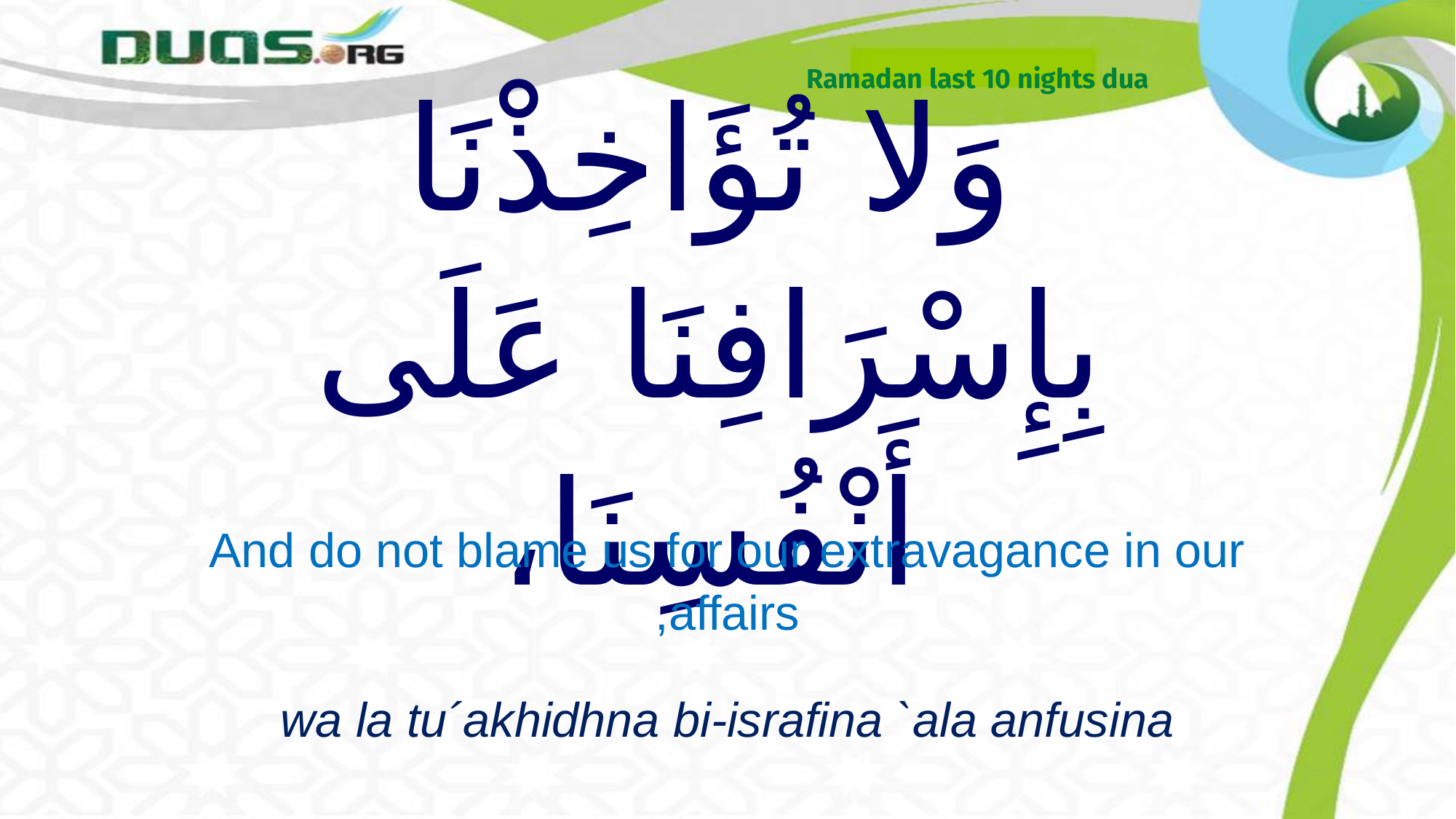

Ramadan last 10 nights dua
# وَلا تُؤَاخِذْنَا بِإِسْرَافِنَا عَلَى أَنْفُسِنَا،
And do not blame us for our extravagance in our affairs,

wa la tu´akhidhna bi-israfina `ala anfusina